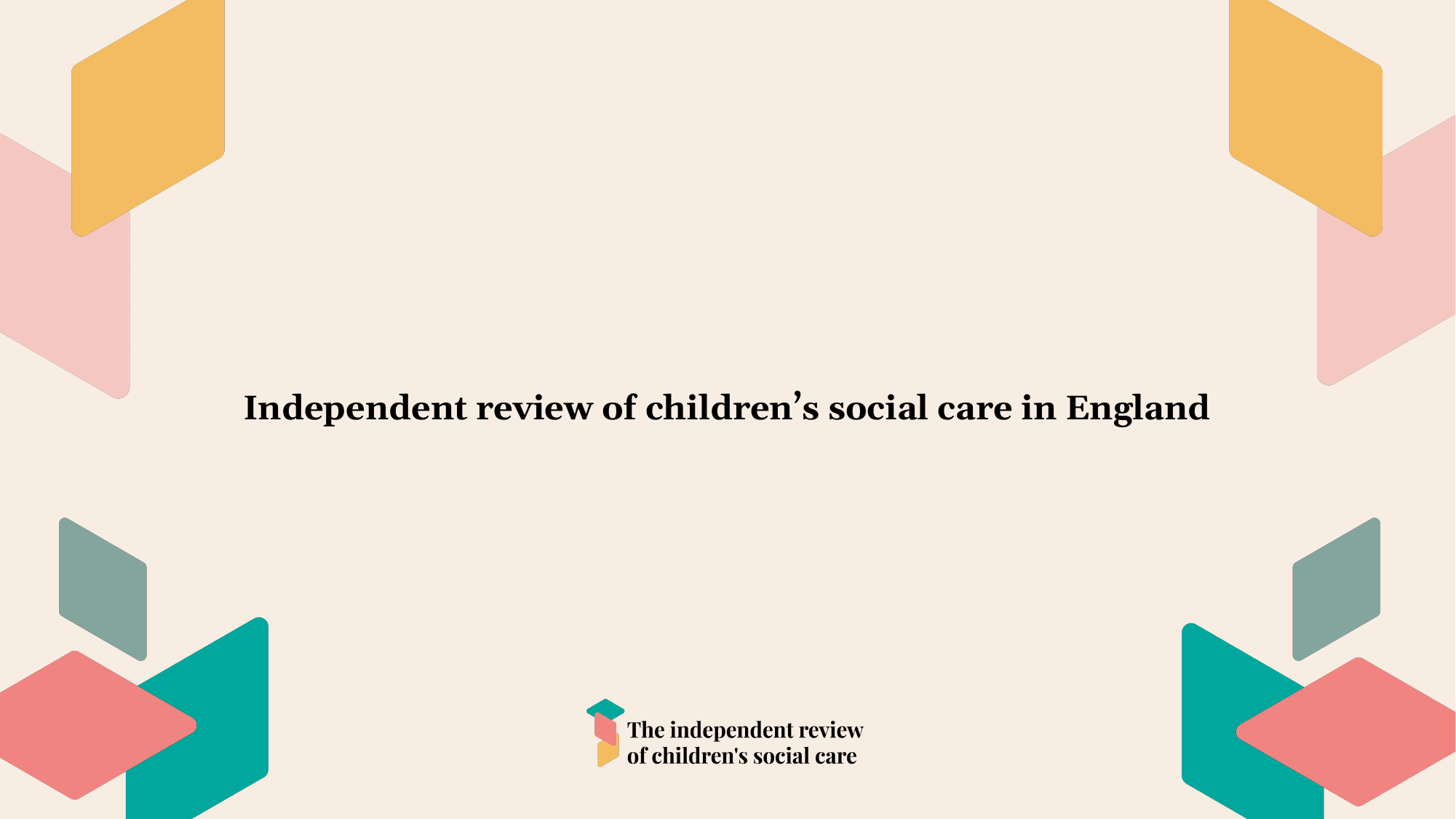

# Independent review of children’s social care in England